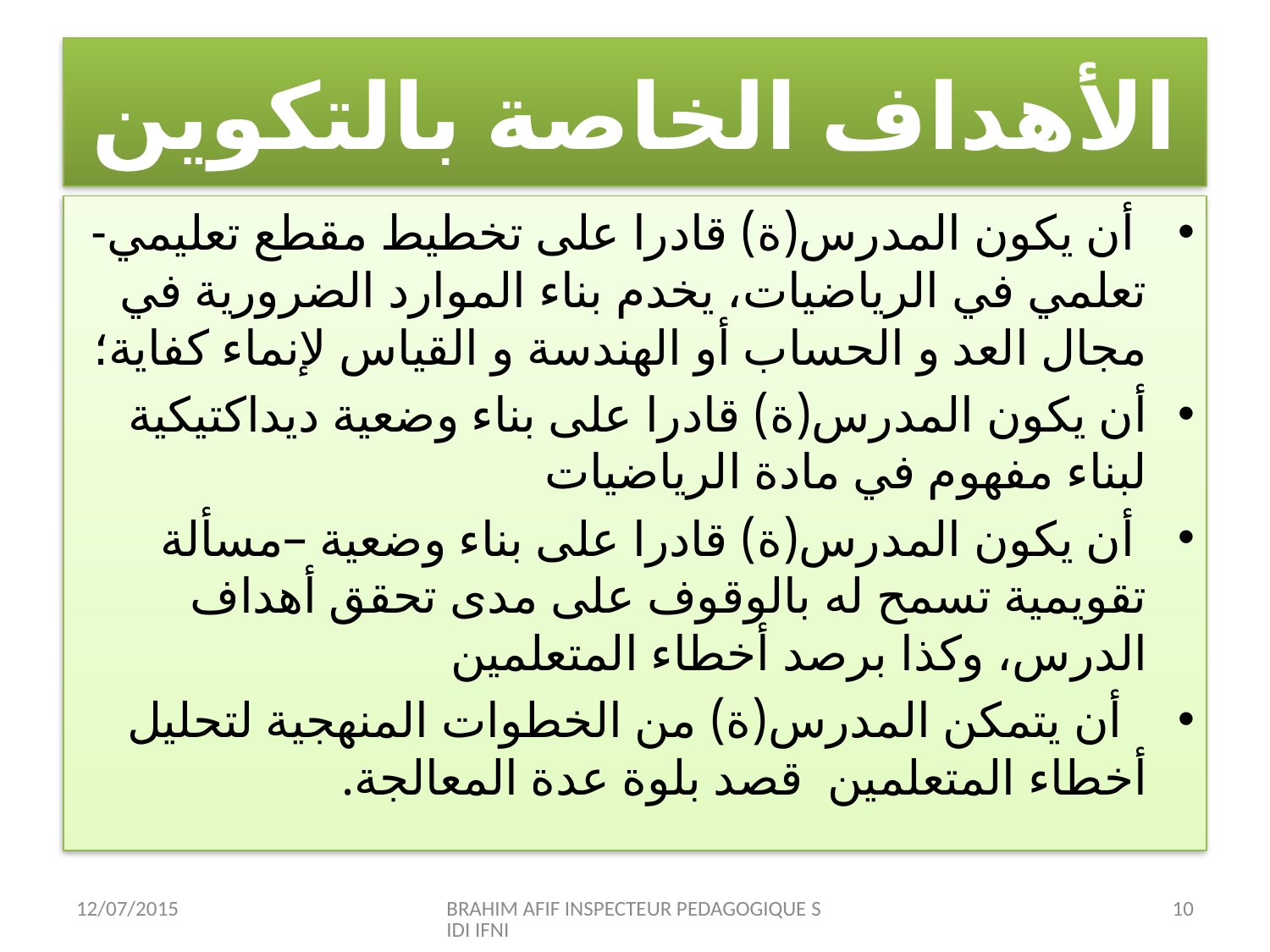

# الأهداف الخاصة بالتكوين
 أن يكون المدرس(ة) قادرا على تخطيط مقطع تعليمي- تعلمي في الرياضيات، يخدم بناء الموارد الضرورية في مجال العد و الحساب أو الهندسة و القياس لإنماء كفاية؛
أن يكون المدرس(ة) قادرا على بناء وضعية ديداكتيكية لبناء مفهوم في مادة الرياضيات
 أن يكون المدرس(ة) قادرا على بناء وضعية –مسألة تقويمية تسمح له بالوقوف على مدى تحقق أهداف الدرس، وكذا برصد أخطاء المتعلمين
  أن يتمكن المدرس(ة) من الخطوات المنهجية لتحليل أخطاء المتعلمين  قصد بلوة عدة المعالجة.

12/07/2015
BRAHIM AFIF INSPECTEUR PEDAGOGIQUE SIDI IFNI
10